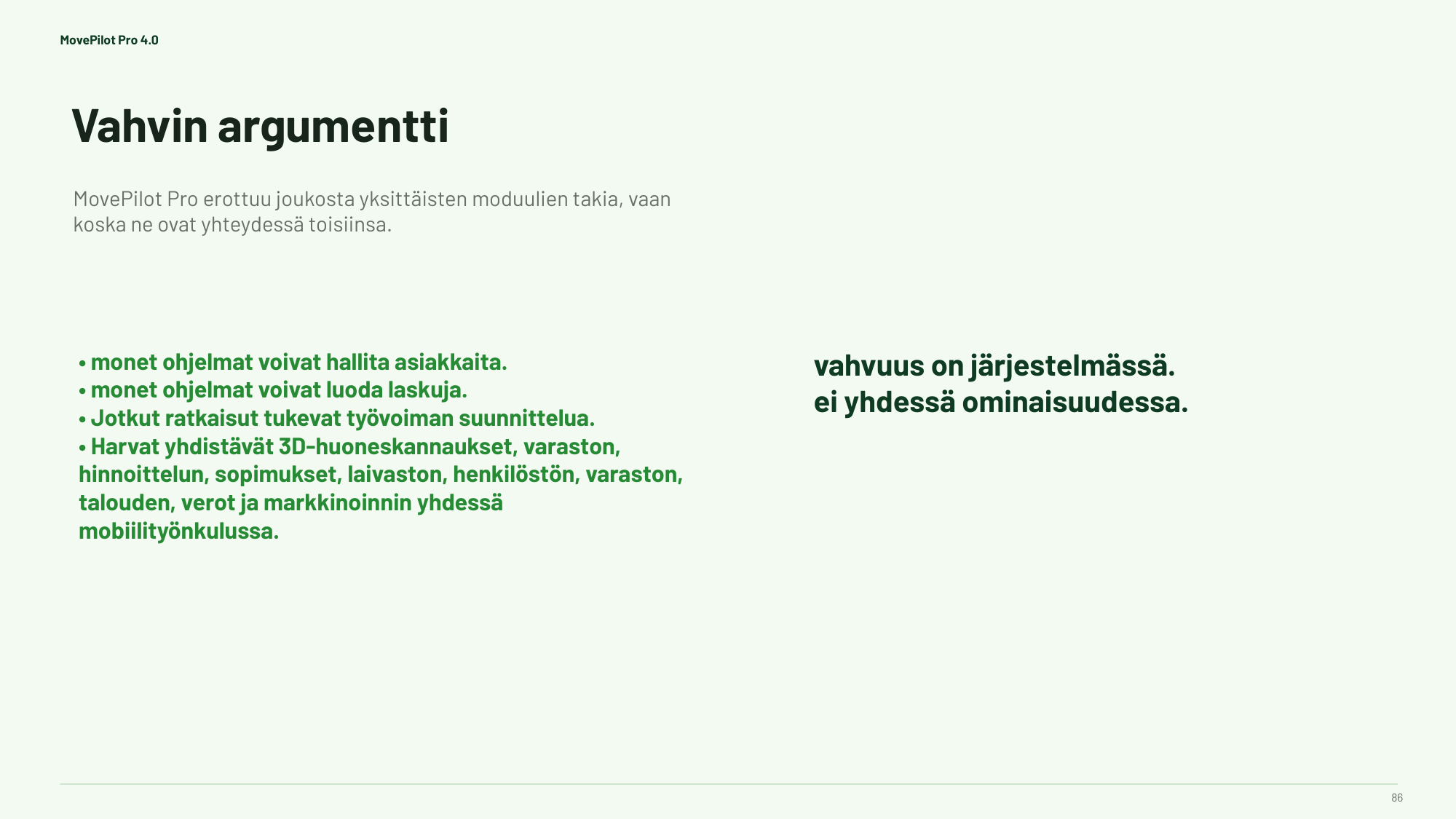

MovePilot Pro 4.0
Vahvin argumentti
vahvuus on järjestelmässä.
ei yhdessä ominaisuudessa.
MovePilot Pro erottuu joukosta yksittäisten moduulien takia, vaan koska ne ovat yhteydessä toisiinsa.
• monet ohjelmat voivat hallita asiakkaita.
• monet ohjelmat voivat luoda laskuja.
• Jotkut ratkaisut tukevat työvoiman suunnittelua.
• Harvat yhdistävät 3D-huoneskannaukset, varaston, hinnoittelun, sopimukset, laivaston, henkilöstön, varaston, talouden, verot ja markkinoinnin yhdessä mobiilityönkulussa.

86